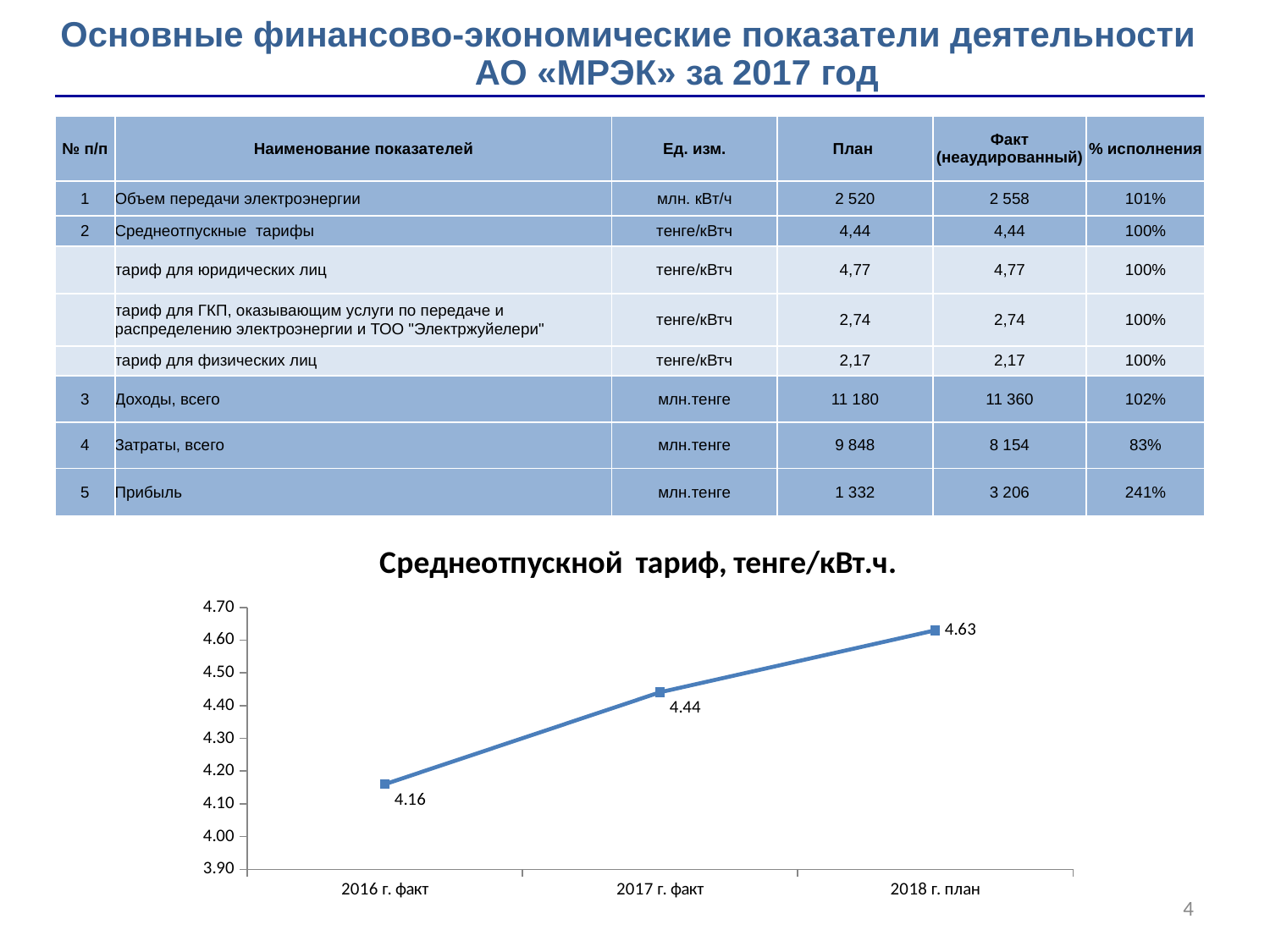

# Основные финансово-экономические показатели деятельности           АО «МРЭК» за 2017 год
| № п/п | Наименование показателей | Ед. изм. | План | Факт (неаудированный) | % исполнения |
| --- | --- | --- | --- | --- | --- |
| 1 | Объем передачи электроэнергии | млн. кВт/ч | 2 520 | 2 558 | 101% |
| 2 | Среднеотпускные тарифы | тенге/кВтч | 4,44 | 4,44 | 100% |
|  | тариф для юридических лиц | тенге/кВтч | 4,77 | 4,77 | 100% |
|  | тариф для ГКП, оказывающим услуги по передаче и распределению электроэнергии и ТОО "Электржуйелери" | тенге/кВтч | 2,74 | 2,74 | 100% |
|  | тариф для физических лиц | тенге/кВтч | 2,17 | 2,17 | 100% |
| 3 | Доходы, всего | млн.тенге | 11 180 | 11 360 | 102% |
| 4 | Затраты, всего | млн.тенге | 9 848 | 8 154 | 83% |
| 5 | Прибыль | млн.тенге | 1 332 | 3 206 | 241% |

### Chart:

| Category | Среднеотпускной  тариф, тенге/кВт.ч. |
|---|---|
| 2016 г. факт | 4.16 |
| 2017 г. факт | 4.4409185636978945 |
| 2018 г. план | 4.63 |
4